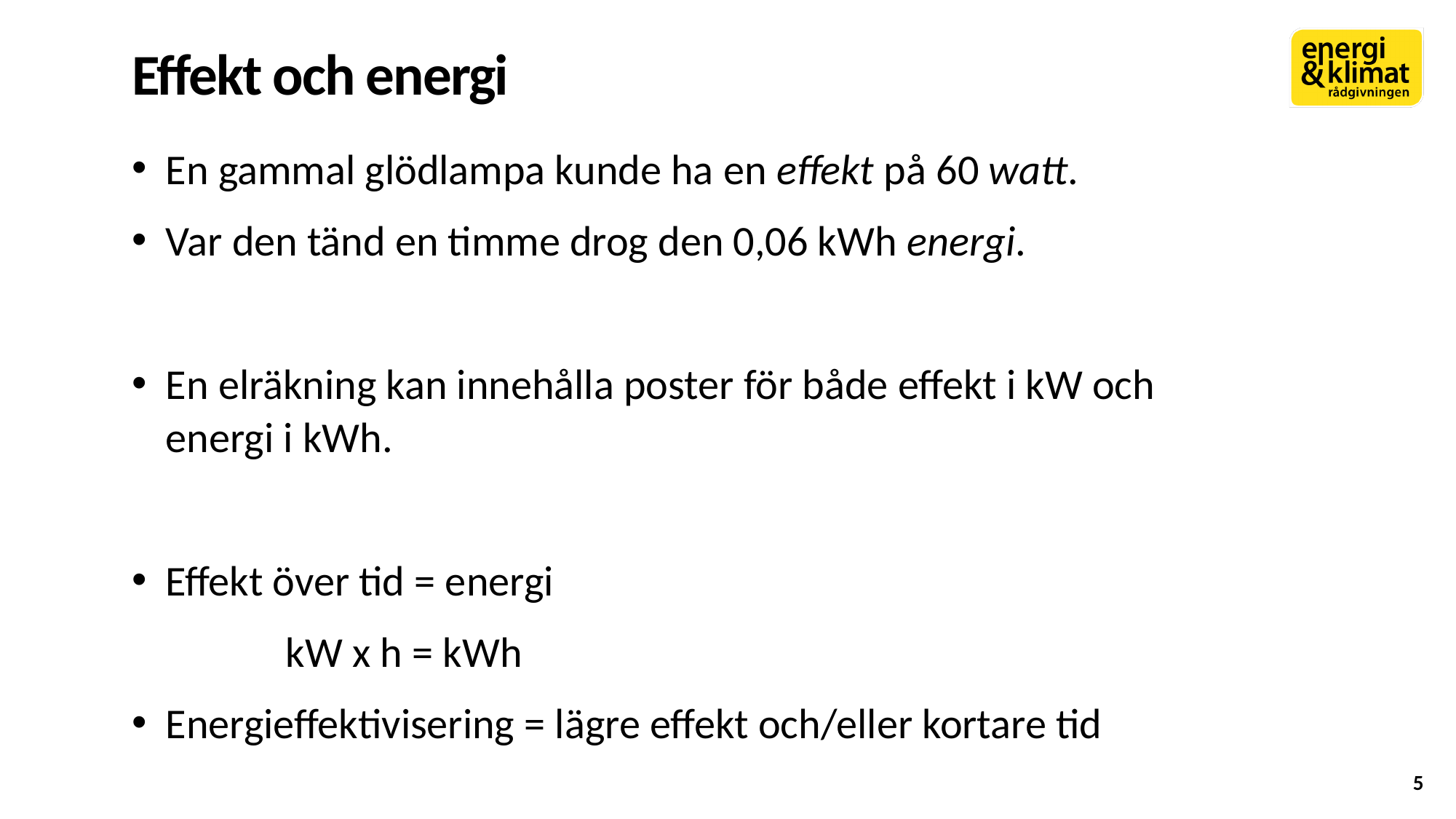

# Effekt och energi
En gammal glödlampa kunde ha en effekt på 60 watt.
Var den tänd en timme drog den 0,06 kWh energi.

En elräkning kan innehålla poster för både effekt i kW och energi i kWh.

Effekt över tid = energi
                kW x h = kWh
Energieffektivisering = lägre effekt och/eller kortare tid

5